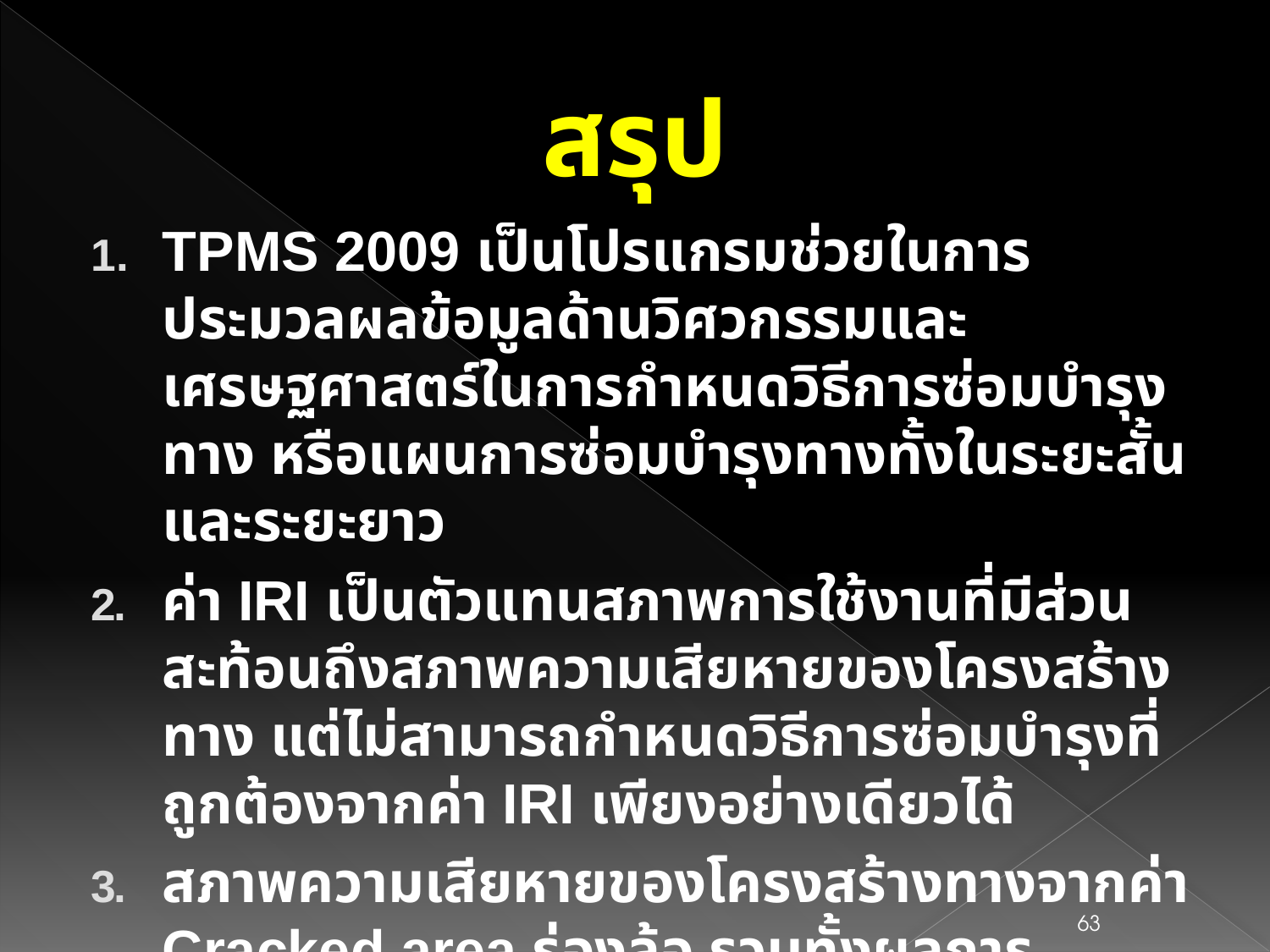

# สรุป
TPMS 2009 เป็นโปรแกรมช่วยในการประมวลผลข้อมูลด้านวิศวกรรมและเศรษฐศาสตร์ในการกำหนดวิธีการซ่อมบำรุงทาง หรือแผนการซ่อมบำรุงทางทั้งในระยะสั้นและระยะยาว
ค่า IRI เป็นตัวแทนสภาพการใช้งานที่มีส่วนสะท้อนถึงสภาพความเสียหายของโครงสร้างทาง แต่ไม่สามารถกำหนดวิธีการซ่อมบำรุงที่ถูกต้องจากค่า IRI เพียงอย่างเดียวได้
สภาพความเสียหายของโครงสร้างทางจากค่า Cracked area ร่องล้อ รวมทั้งผลการทดสอบความแข็งแรงของโครงสร้างทางและ การทดสอบวัสดุ จะทำให้การระบุวิธีการซ่อมบำรุงที่เหมาะสมทางวิศวกรรมมีความถูกต้อง
63